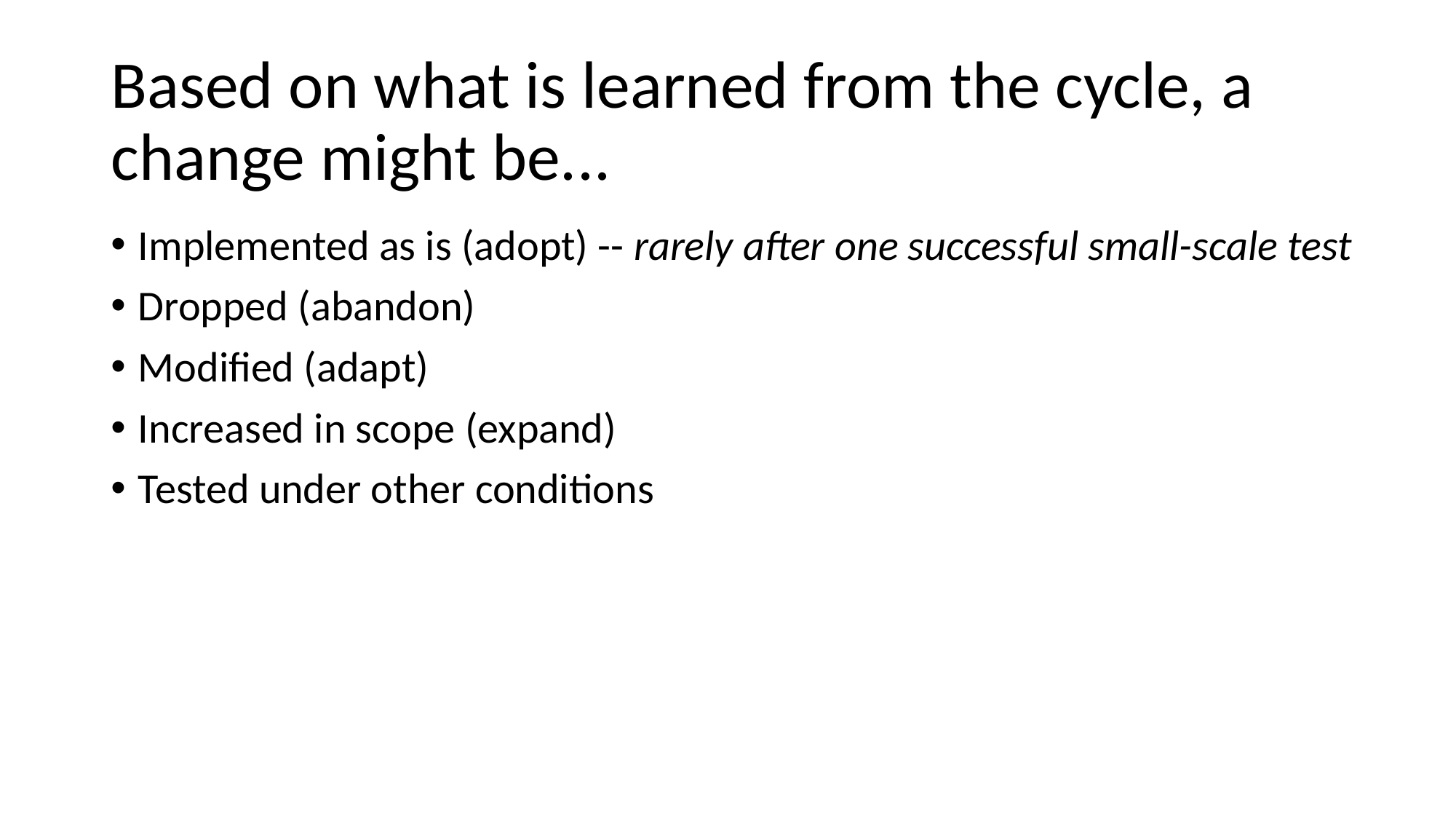

# Based on what is learned from the cycle, a change might be...
Implemented as is (adopt) -- rarely after one successful small-scale test
Dropped (abandon)
Modified (adapt)
Increased in scope (expand)
Tested under other conditions